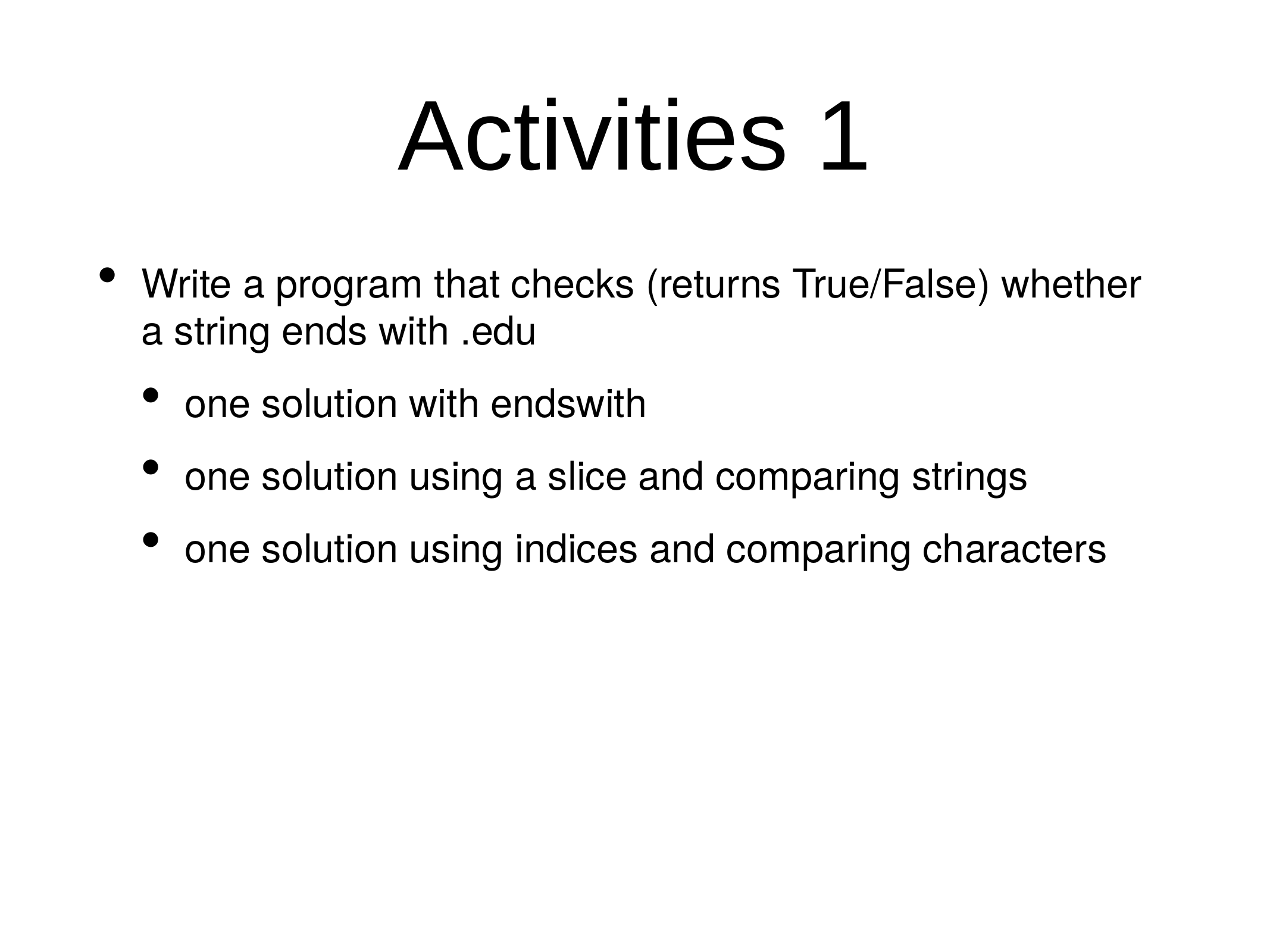

# Activities 1
Write a program that checks (returns True/False) whether a string ends with .edu
one solution with endswith
one solution using a slice and comparing strings
one solution using indices and comparing characters